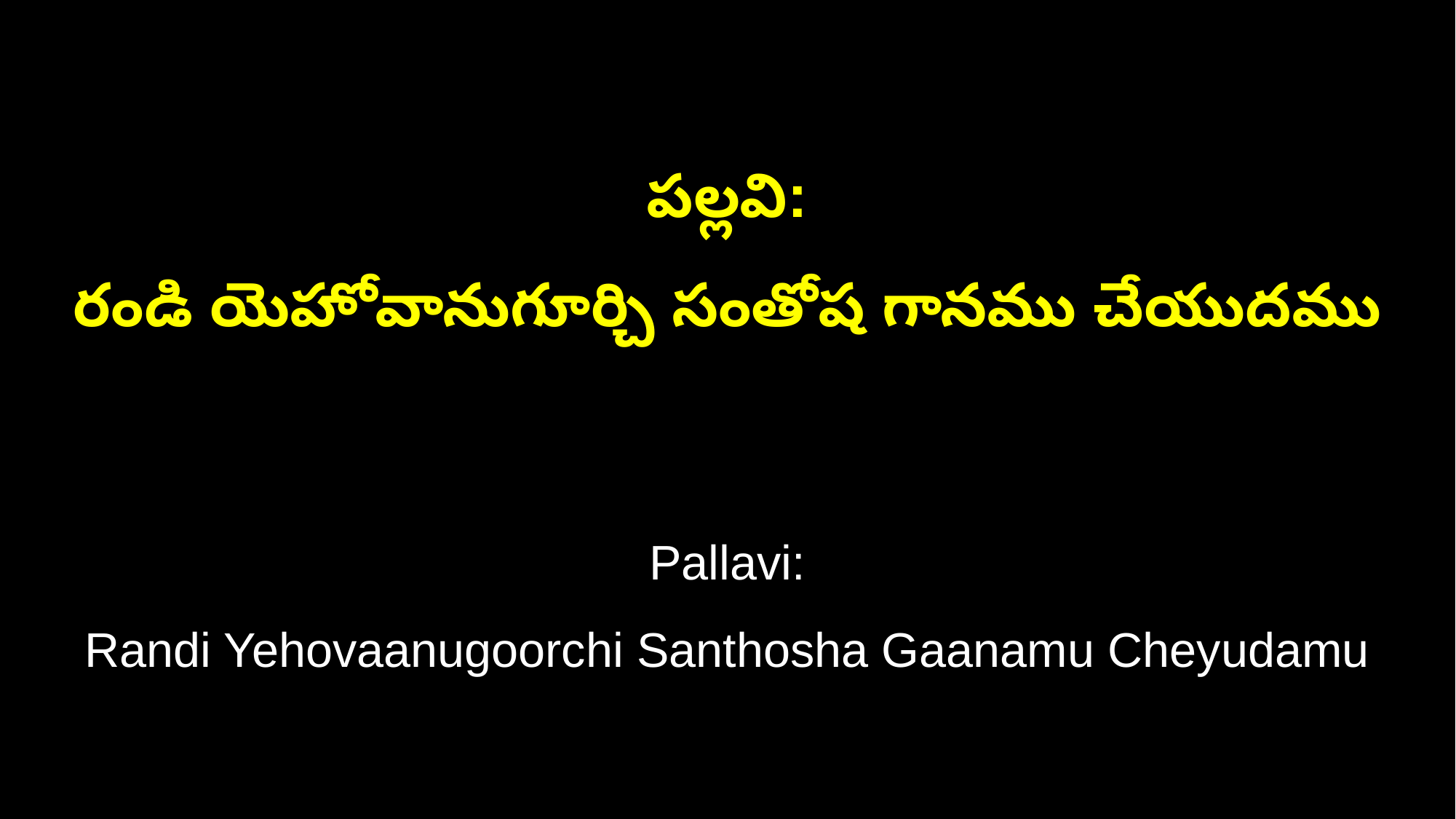

పల్లవి:
రండి యెహోవానుగూర్చి సంతోష గానము చేయుదము
Pallavi:
Randi Yehovaanugoorchi Santhosha Gaanamu Cheyudamu